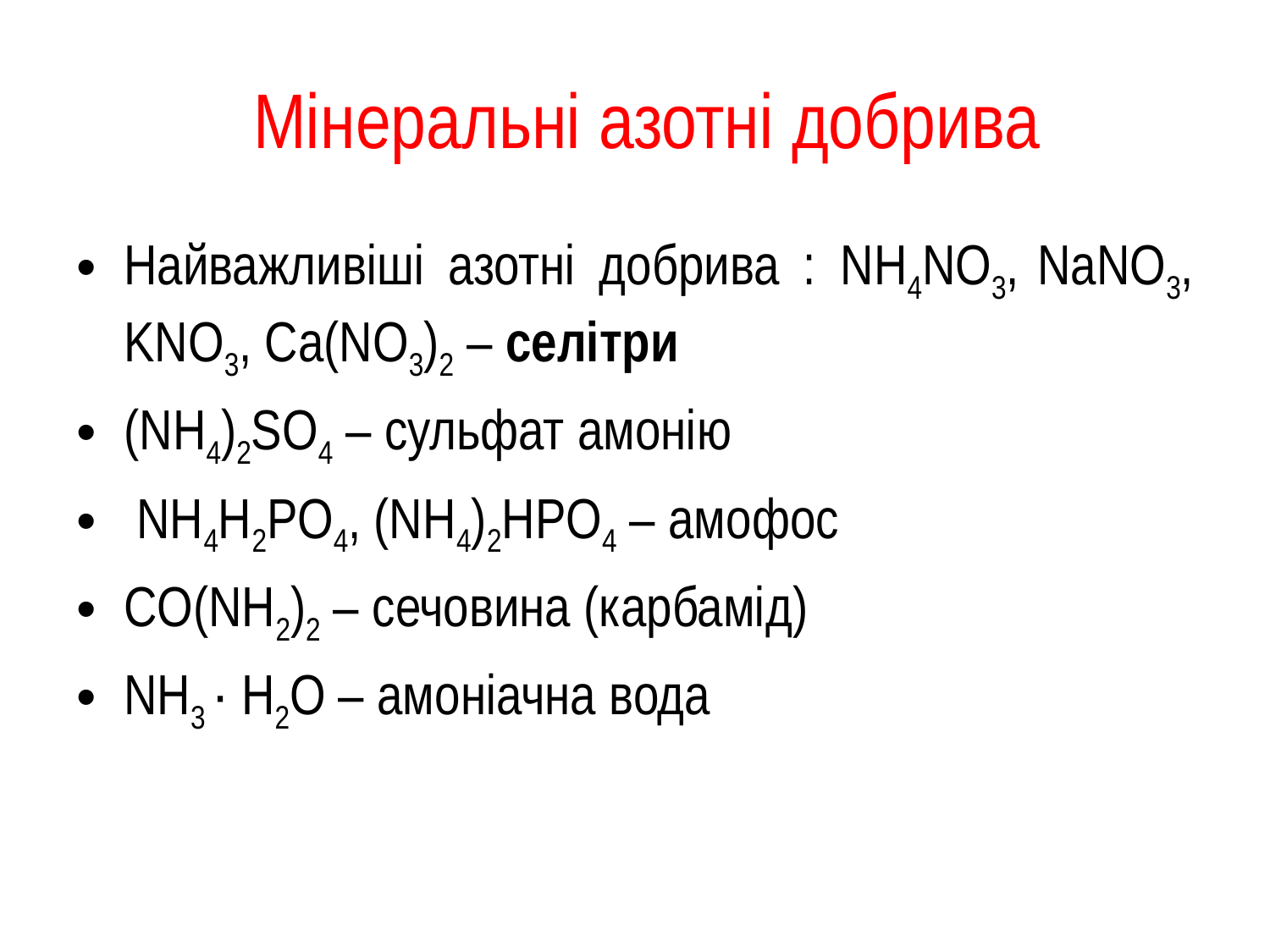

# Мінеральні азотні добрива
Найважливіші азотні добрива : NH4NO3, NaNO3, KNO3, Ca(NO3)2 – селітри
(NH4)2SO4 – сульфат амонію
 NH4H2PO4, (NH4)2HPO4 – амофос
CO(NH2)2 – сечовина (карбамід)
NH3 · H2O – амоніачна вода